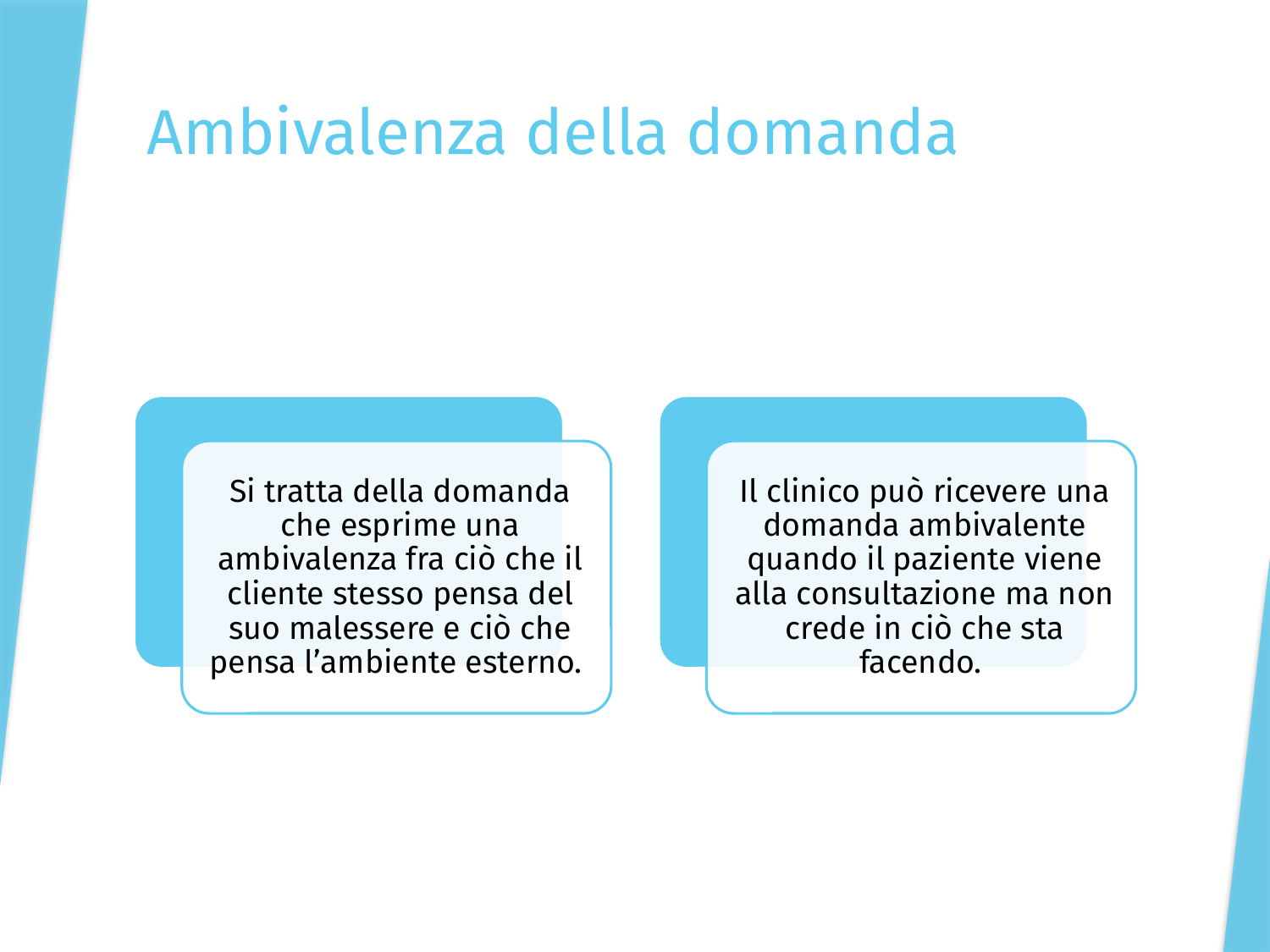

# Ambivalenza della domanda
Si tratta della domanda che esprime una ambivalenza fra ciò che il cliente stesso pensa del suo malessere e ciò che pensa l’ambiente esterno.
Il clinico può ricevere una domanda ambivalente quando il paziente viene alla consultazione ma non crede in ciò che sta facendo.